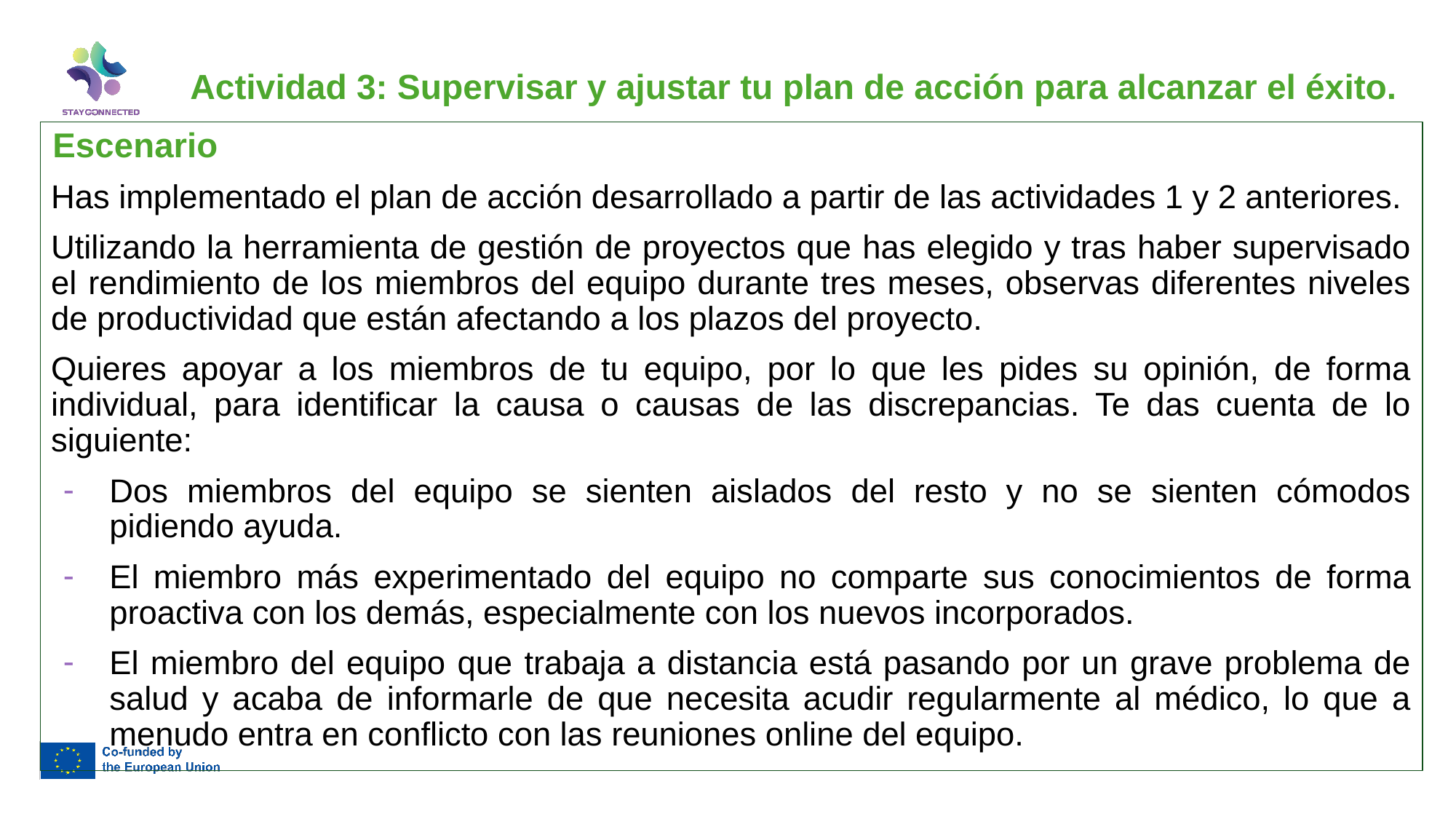

# Actividad 3: Supervisar y ajustar tu plan de acción para alcanzar el éxito.
Escenario
Has implementado el plan de acción desarrollado a partir de las actividades 1 y 2 anteriores.
Utilizando la herramienta de gestión de proyectos que has elegido y tras haber supervisado el rendimiento de los miembros del equipo durante tres meses, observas diferentes niveles de productividad que están afectando a los plazos del proyecto.
Quieres apoyar a los miembros de tu equipo, por lo que les pides su opinión, de forma individual, para identificar la causa o causas de las discrepancias. Te das cuenta de lo siguiente:
Dos miembros del equipo se sienten aislados del resto y no se sienten cómodos pidiendo ayuda.
El miembro más experimentado del equipo no comparte sus conocimientos de forma proactiva con los demás, especialmente con los nuevos incorporados.
El miembro del equipo que trabaja a distancia está pasando por un grave problema de salud y acaba de informarle de que necesita acudir regularmente al médico, lo que a menudo entra en conflicto con las reuniones online del equipo.